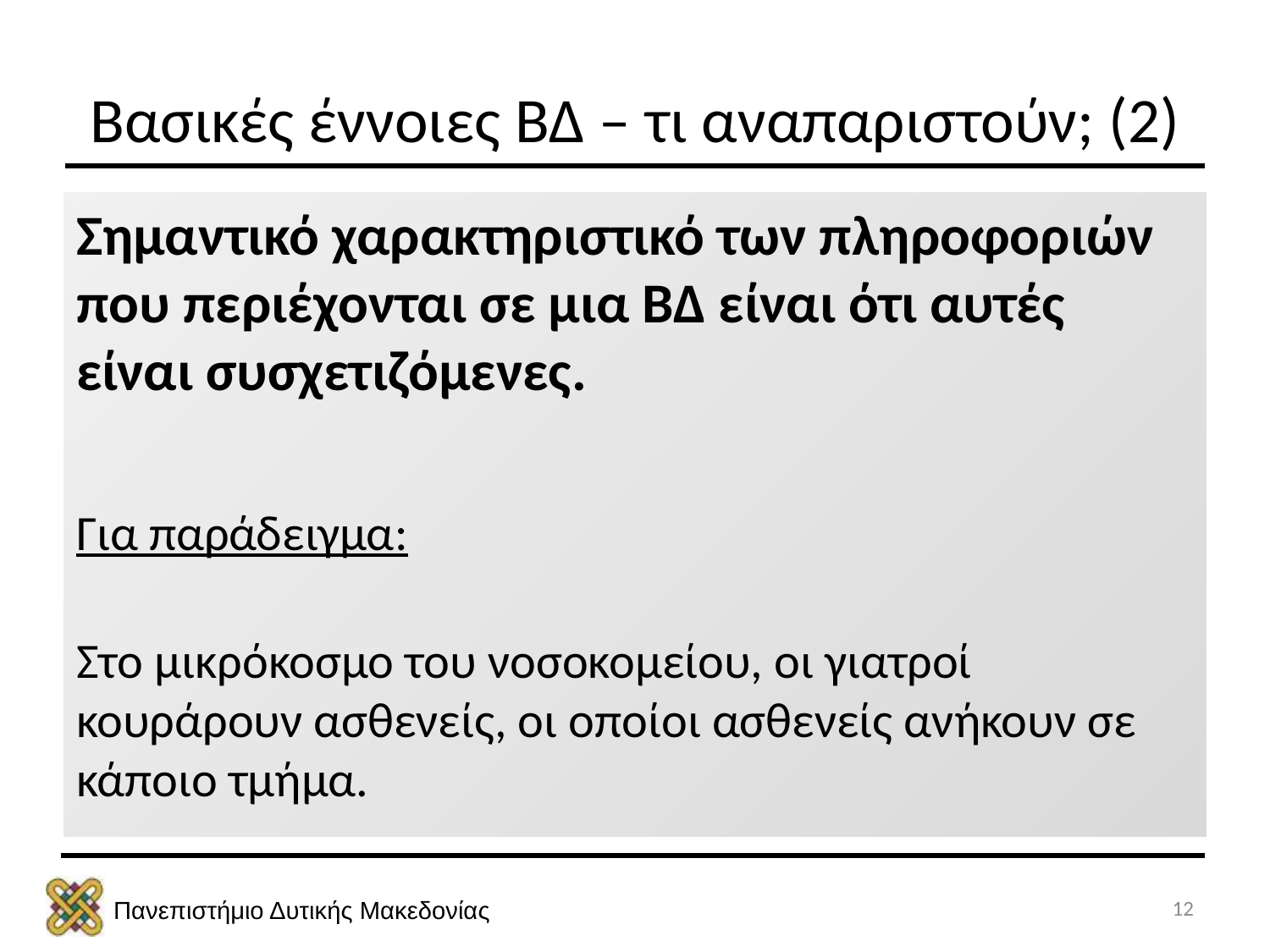

# Βασικές έννοιες ΒΔ – τι αναπαριστούν; (2)
Σημαντικό χαρακτηριστικό των πληροφοριών που περιέχονται σε μια ΒΔ είναι ότι αυτές είναι συσχετιζόμενες.

Για παράδειγμα:

Στο μικρόκοσμο του νοσοκομείου, οι γιατροί κουράρουν ασθενείς, οι οποίοι ασθενείς ανήκουν σε κάποιο τμήμα.

12